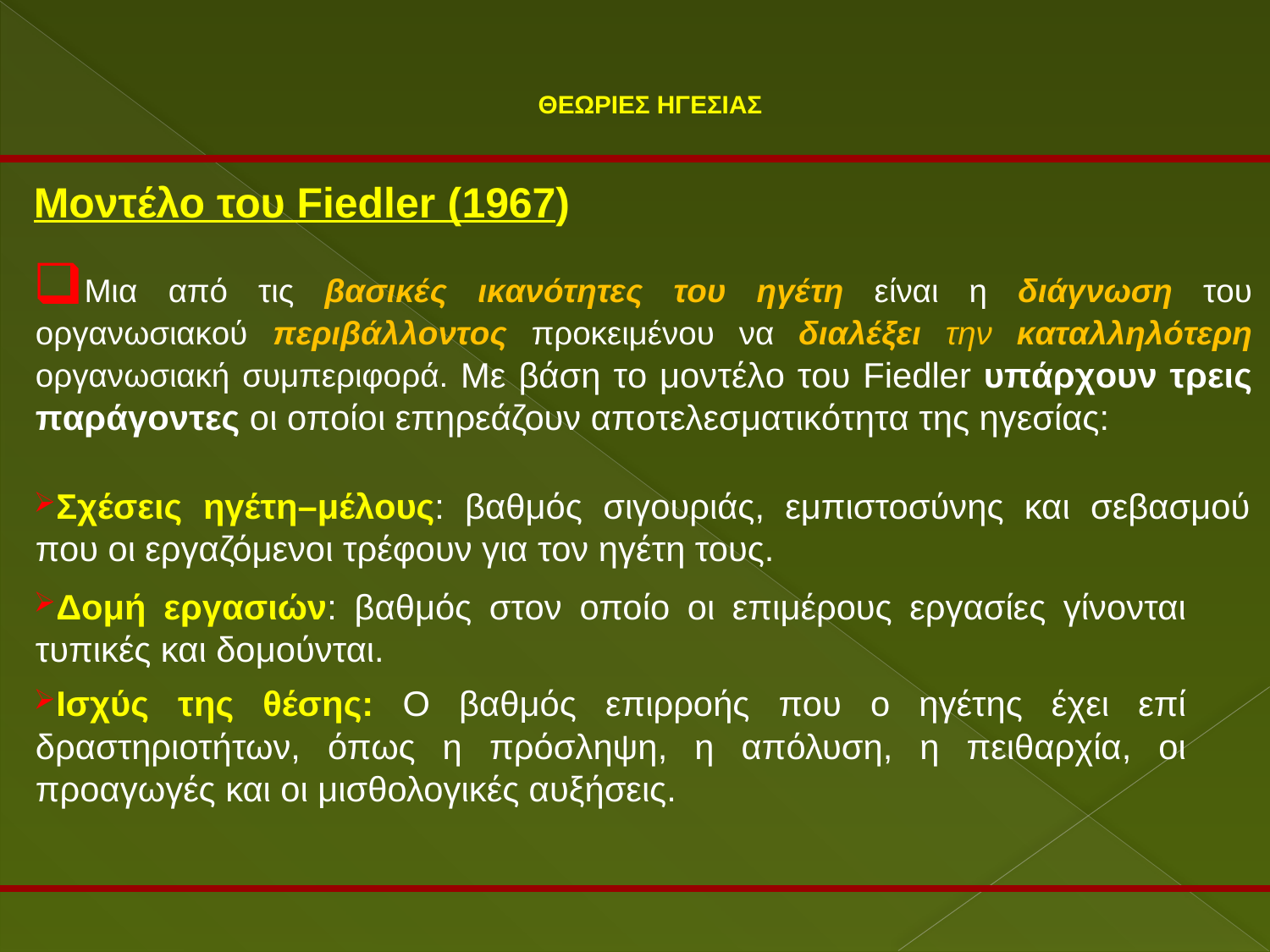

# ΘΕΩΡΙΕΣ ΗΓΕΣΙΑΣ

Μοντέλο του Fiedler (1967)

Μια από τις βασικές ικανότητες του ηγέτη είναι η διάγνωση του οργανωσιακού περιβάλλοντος προκειμένου να διαλέξει την καταλληλότερη οργανωσιακή συμπεριφορά. Με βάση το μοντέλο του Fiedler υπάρχουν τρεις παράγοντες οι οποίοι επηρεάζουν αποτελεσματικότητα της ηγεσίας:

Σχέσεις ηγέτη–μέλους: βαθμός σιγουριάς, εμπιστοσύνης και σεβασμού που οι εργαζόμενοι τρέφουν για τον ηγέτη τους.
Δομή εργασιών: βαθμός στον οποίο οι επιμέρους εργασίες γίνονται τυπικές και δομούνται.
Ισχύς της θέσης: Ο βαθμός επιρροής που ο ηγέτης έχει επί δραστηριοτήτων, όπως η πρόσληψη, η απόλυση, η πειθαρχία, οι προαγωγές και οι μισθολογικές αυξήσεις.